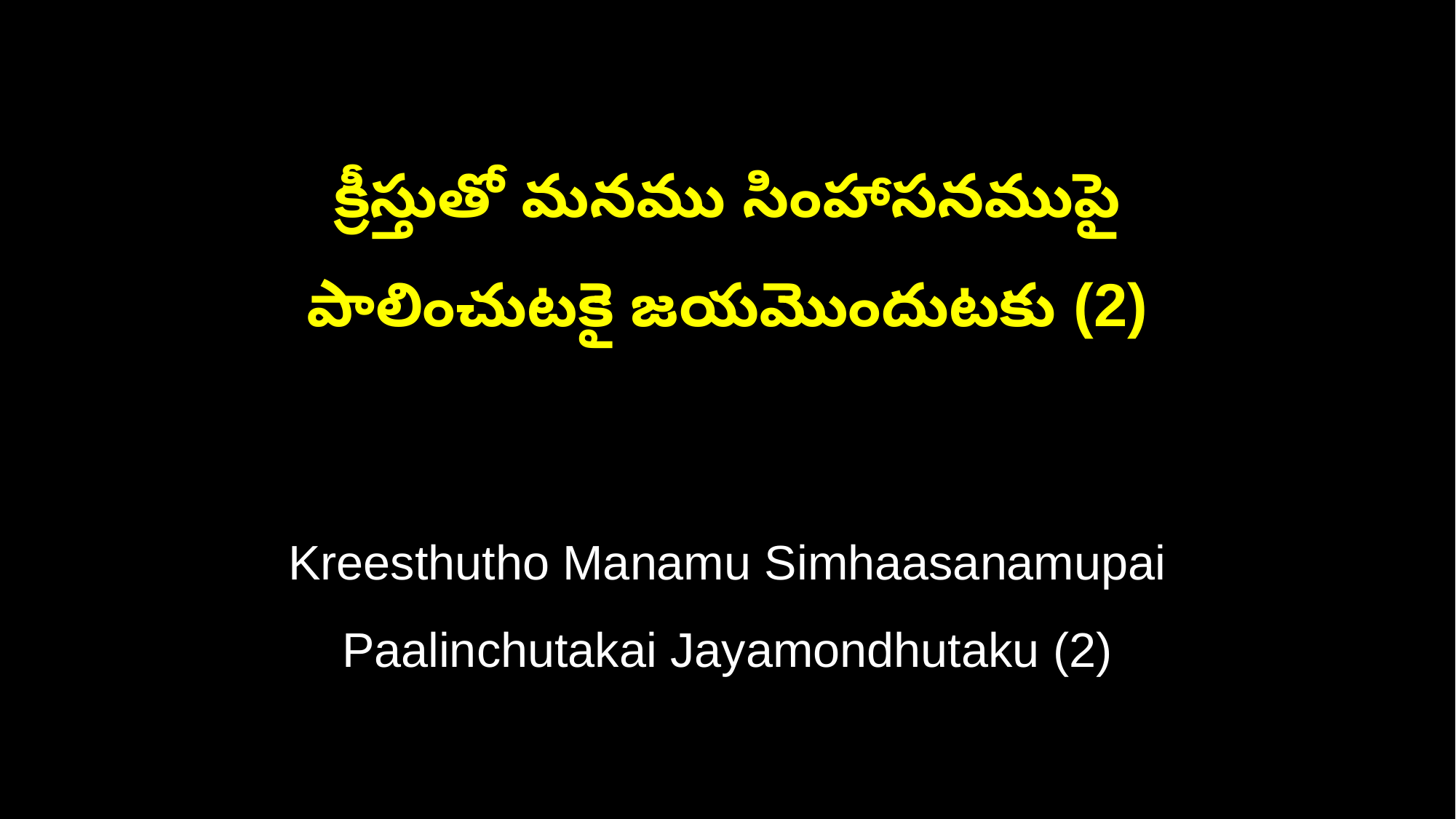

క్రీస్తుతో మనము సింహాసనముపై
పాలించుటకై జయమొందుటకు (2)
Kreesthutho Manamu Simhaasanamupai
Paalinchutakai Jayamondhutaku (2)